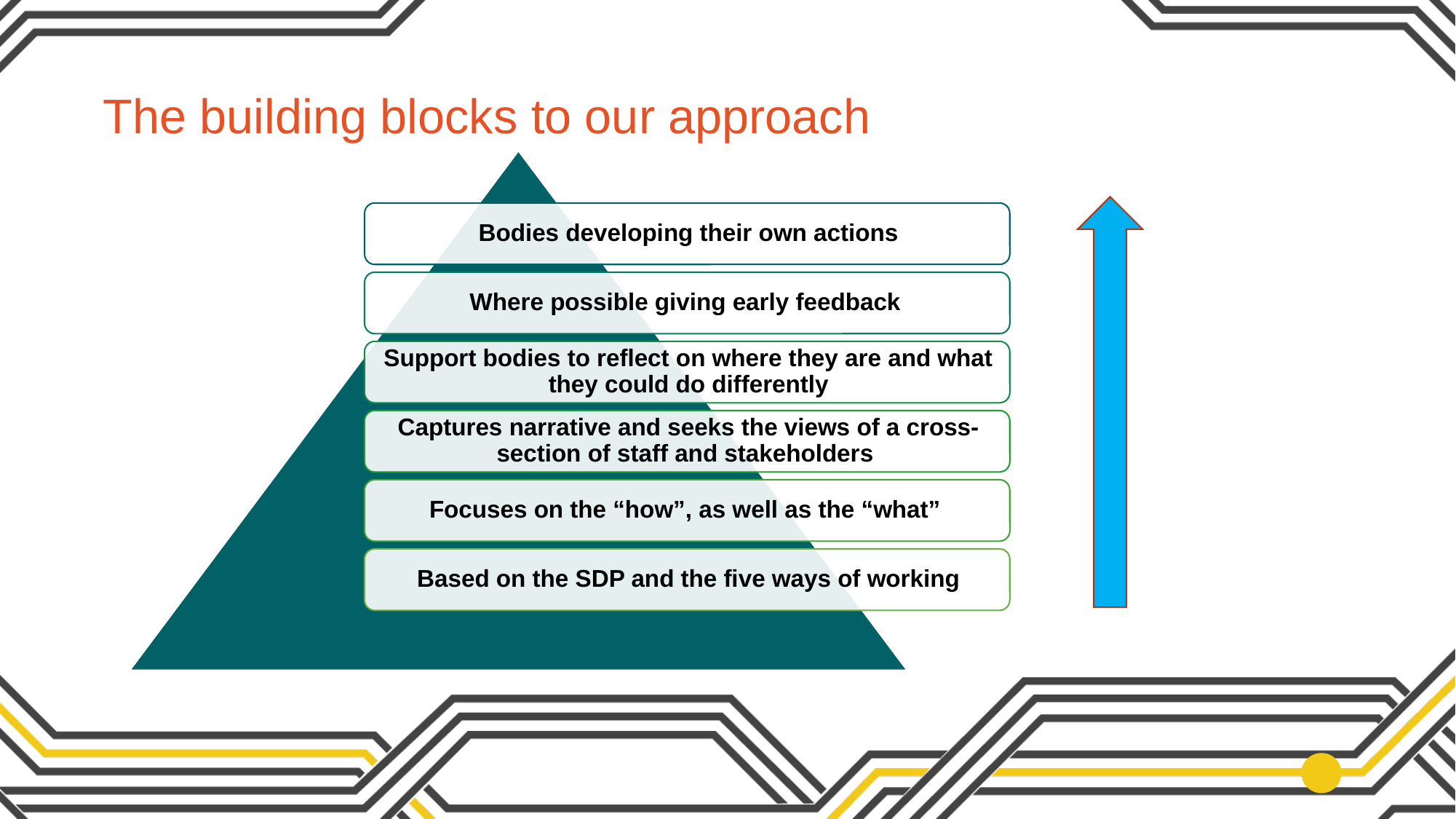

# The building blocks to our approach
Bodies developing their own actions
Where possible giving early feedback
Support bodies to reflect on where they are and what they could do differently
Captures narrative and seeks the views of a cross-section of staff and stakeholders
Focuses on the “how”, as well as the “what”
Based on the SDP and the five ways of working